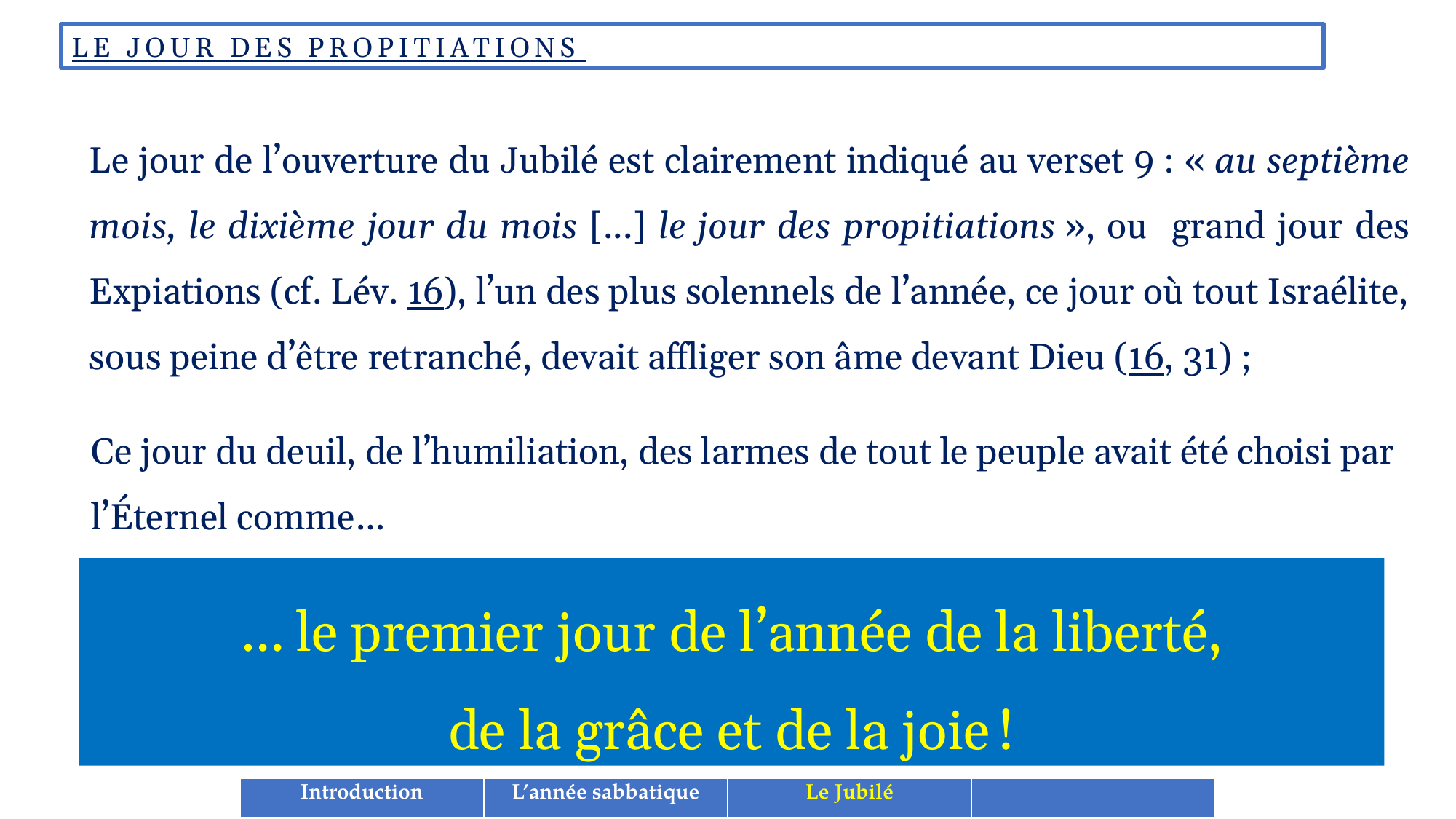

LE JOUR DES PROPITIATIONS
Le jour de l’ouverture du Jubilé est clairement indiqué au verset 9 : « au septième mois, le dixième jour du mois [...] le jour des propitiations », ou  grand jour des Expiations (cf. Lév. 16), l’un des plus solennels de l’année, ce jour où tout Israélite, sous peine d’être retranché, devait affliger son âme devant Dieu (16, 31) ;
Ce jour du deuil, de l’humiliation, des larmes de tout le peuple avait été choisi par l’Éternel comme…
 … le premier jour de l’année de la liberté,
de la grâce et de la joie !
| Introduction | L’année sabbatique | Le Jubilé |  |
| --- | --- | --- | --- |